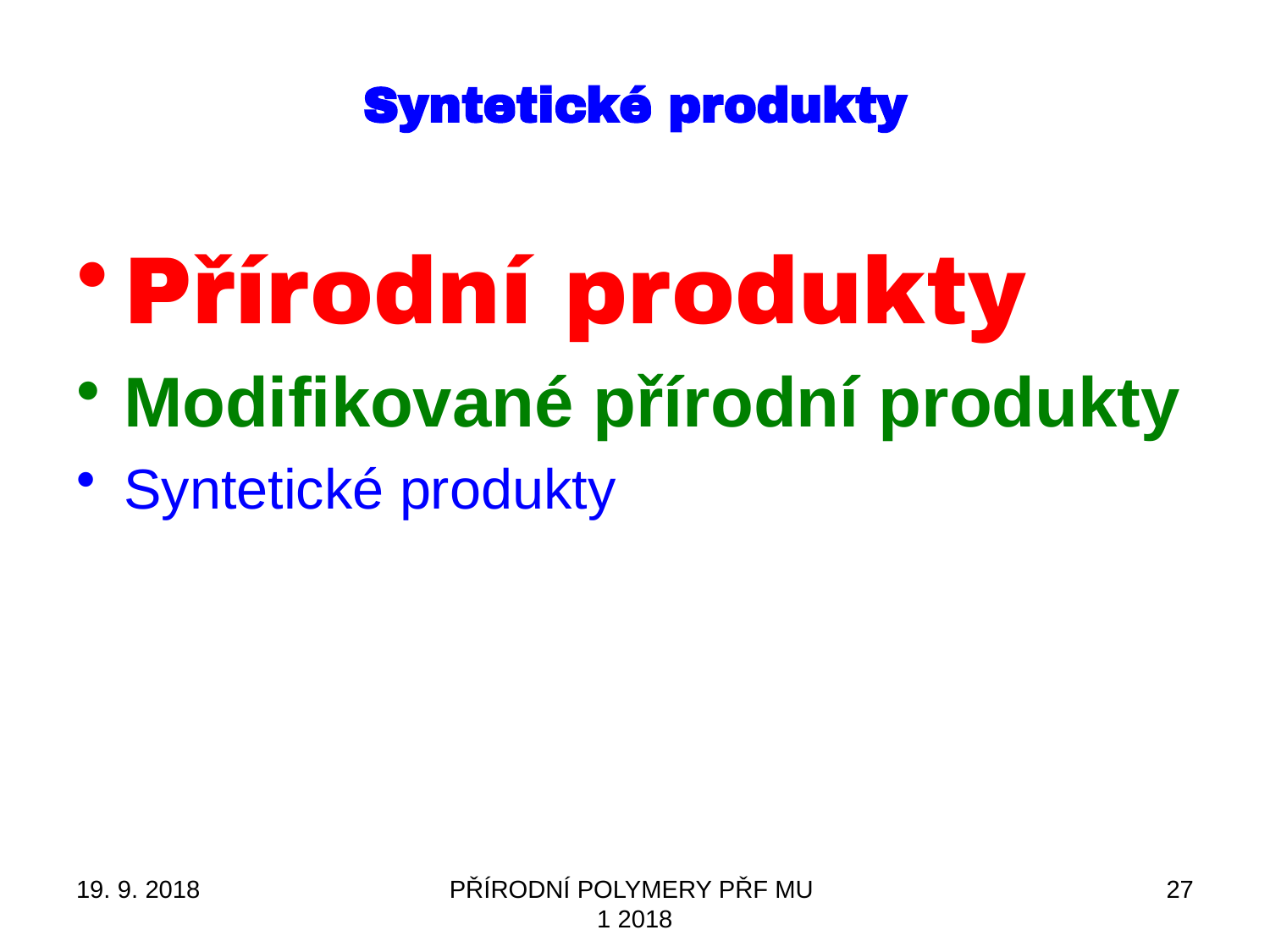

# Syntetické produkty
Přírodní produkty
Modifikované přírodní produkty
Syntetické produkty
19. 9. 2018
PŘÍRODNÍ POLYMERY PŘF MU  1 2018
27